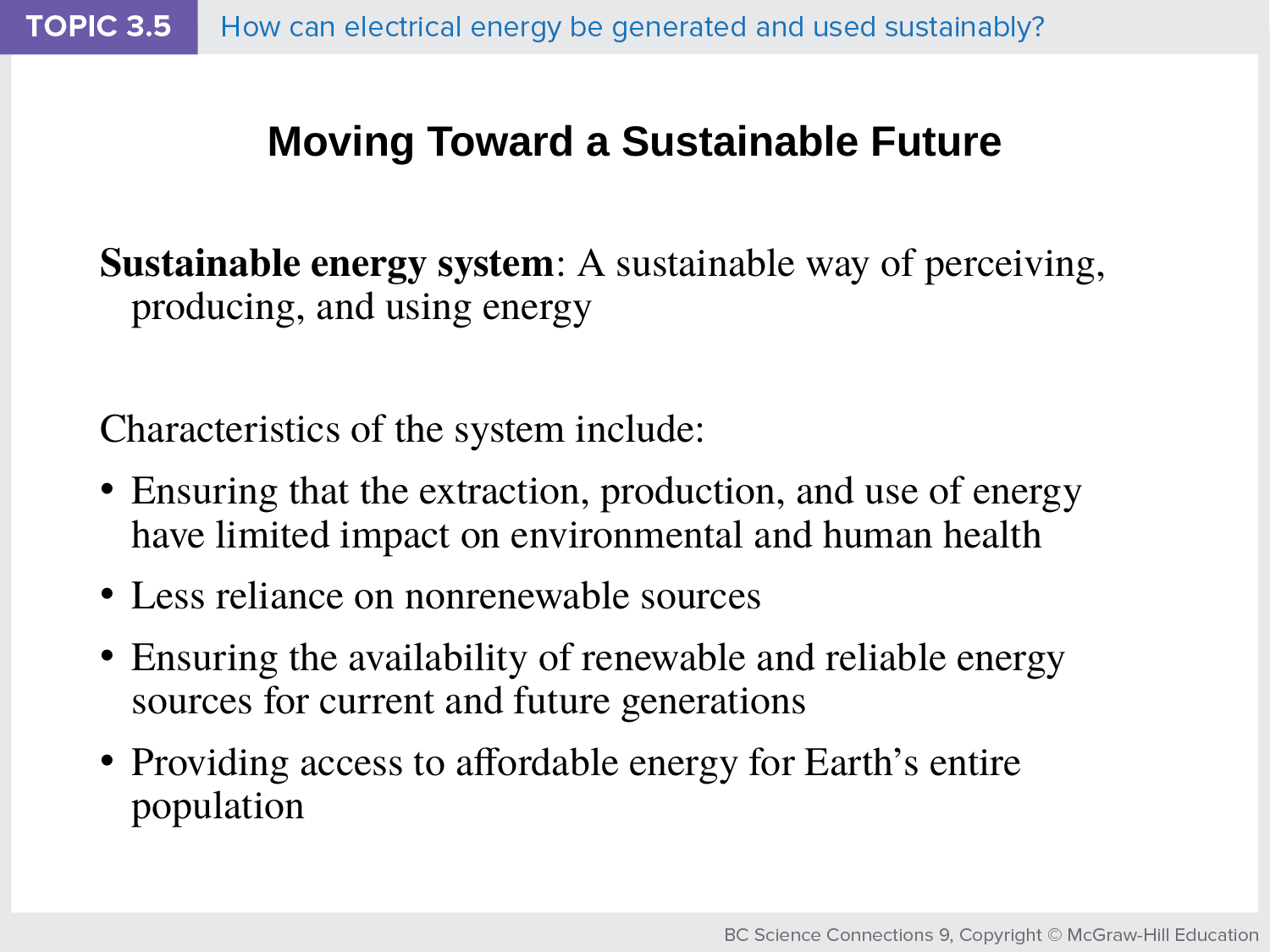

# Moving Toward a Sustainable Future
Sustainable energy system: A sustainable way of perceiving, producing, and using energy

Characteristics of the system include:
Ensuring that the extraction, production, and use of energy have limited impact on environmental and human health
Less reliance on nonrenewable sources
Ensuring the availability of renewable and reliable energy sources for current and future generations
Providing access to affordable energy for Earth’s entire population